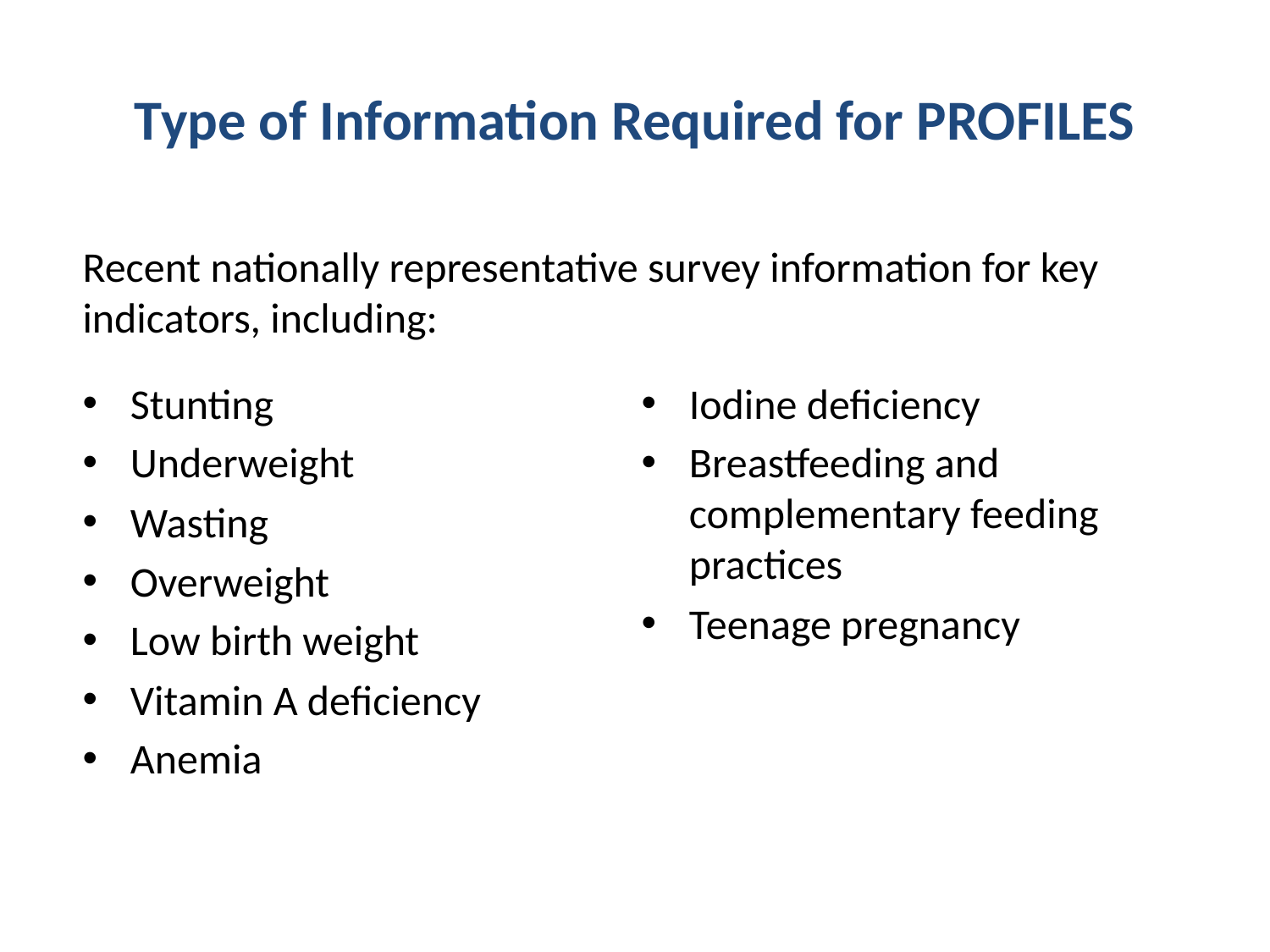

# Type of Information Required for PROFILES
Recent nationally representative survey information for key indicators, including:

Stunting
Underweight
Wasting
Overweight
Low birth weight
Vitamin A deficiency
Anemia
Iodine deficiency
Breastfeeding and complementary feeding practices
Teenage pregnancy